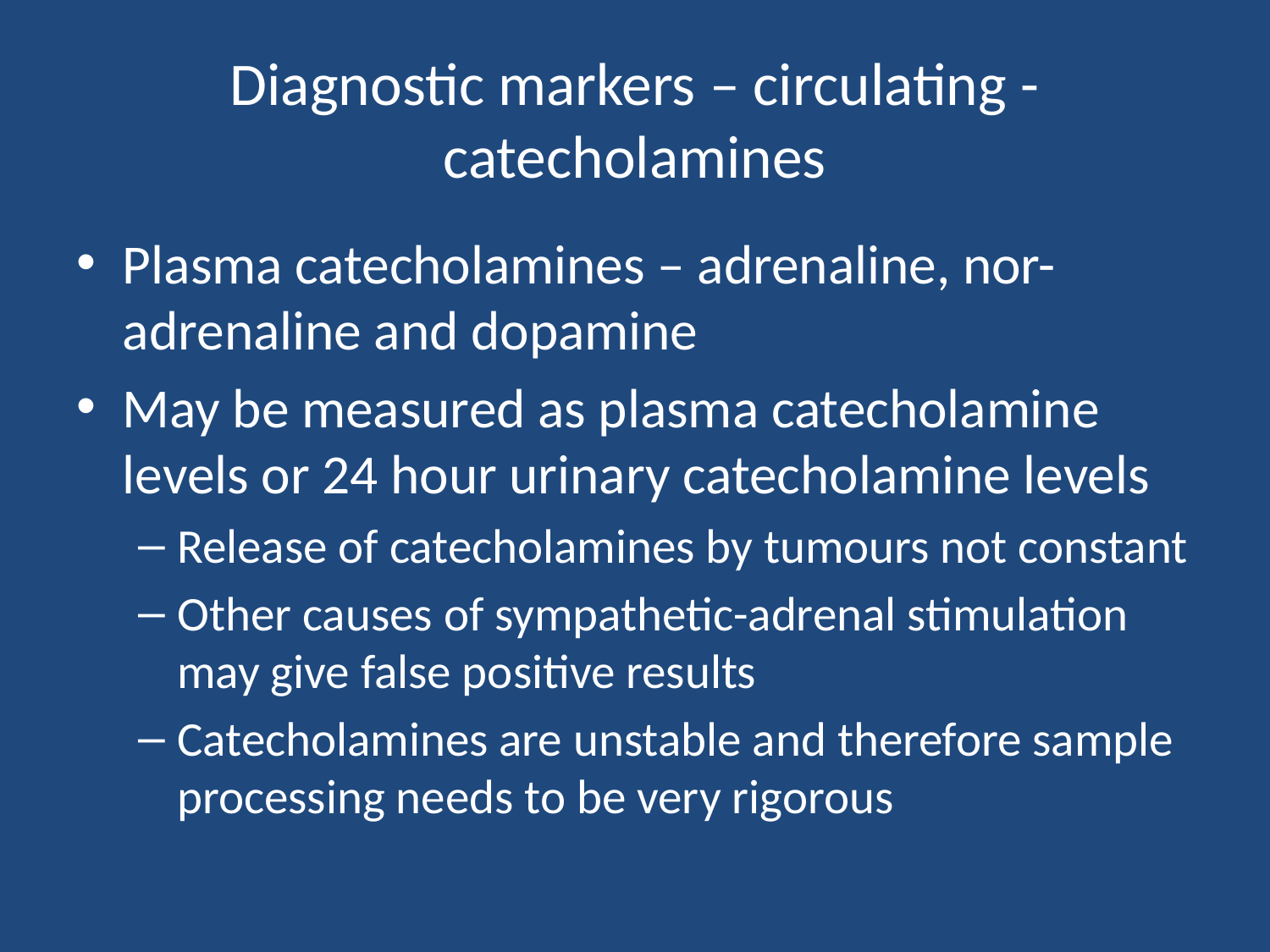

# Diagnostic markers – circulating - catecholamines
Plasma catecholamines – adrenaline, nor-adrenaline and dopamine
May be measured as plasma catecholamine levels or 24 hour urinary catecholamine levels
Release of catecholamines by tumours not constant
Other causes of sympathetic-adrenal stimulation may give false positive results
Catecholamines are unstable and therefore sample processing needs to be very rigorous